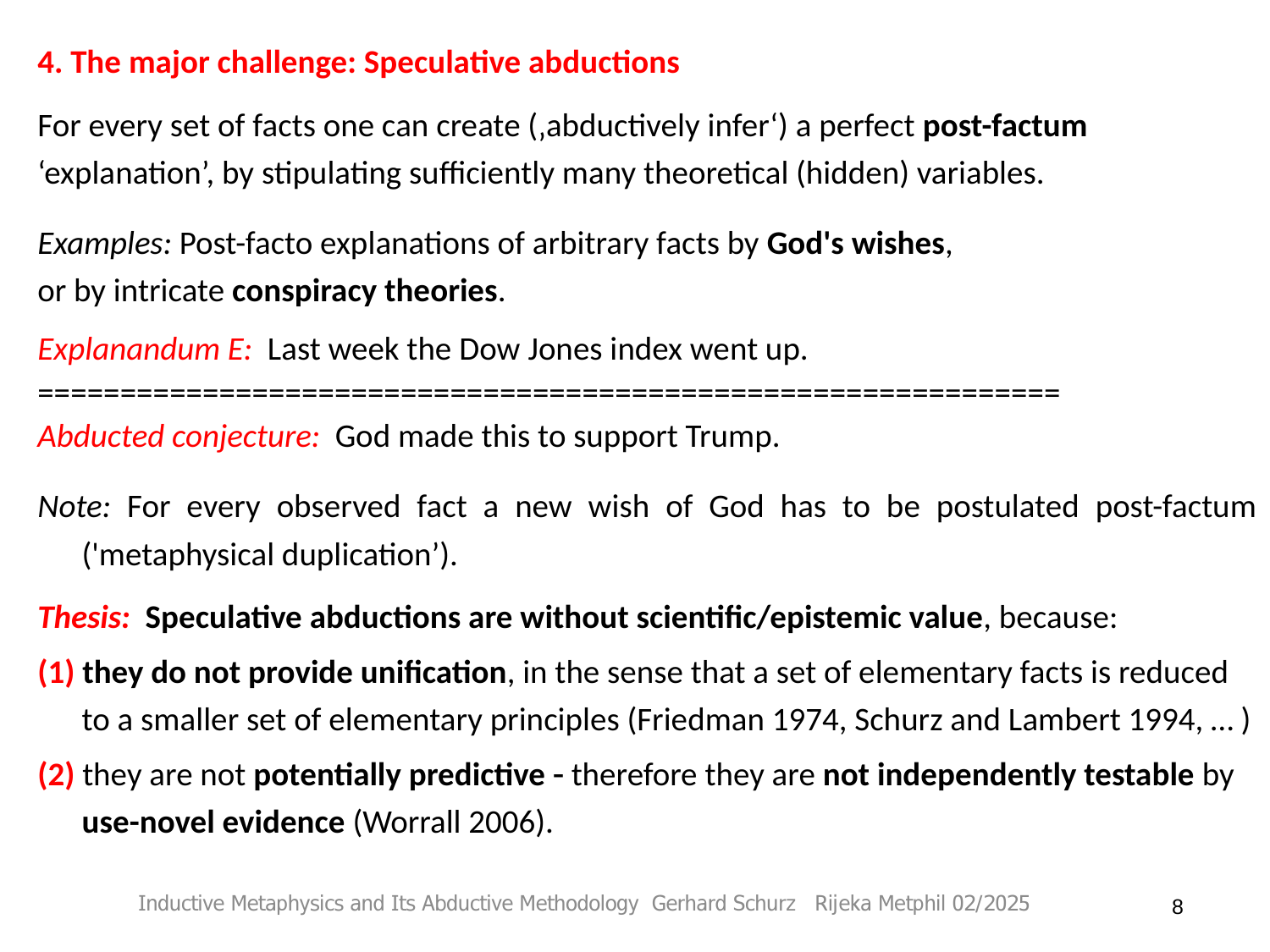

4. The major challenge: Speculative abductions
For every set of facts one can create (‚abductively infer‘) a perfect post-factum ‘explanation’, by stipulating sufficiently many theoretical (hidden) variables.
Examples: Post-facto explanations of arbitrary facts by God's wishes,
or by intricate conspiracy theories.
Explanandum E:  Last week the Dow Jones index went up.
==============================================================
Abducted conjecture:  God made this to support Trump.
Note: For every observed fact a new wish of God has to be postulated post-factum ('metaphysical duplication’).
Thesis:  Speculative abductions are without scientific/epistemic value, because:
(1) they do not provide unification, in the sense that a set of elementary facts is reduced to a smaller set of elementary principles (Friedman 1974, Schurz and Lambert 1994, … )
(2) they are not potentially predictive − therefore they are not independently testable by use-novel evidence (Worrall 2006).
Inductive Metaphysics and Its Abductive Methodology  Gerhard Schurz   Rijeka Metphil 02/2025
8